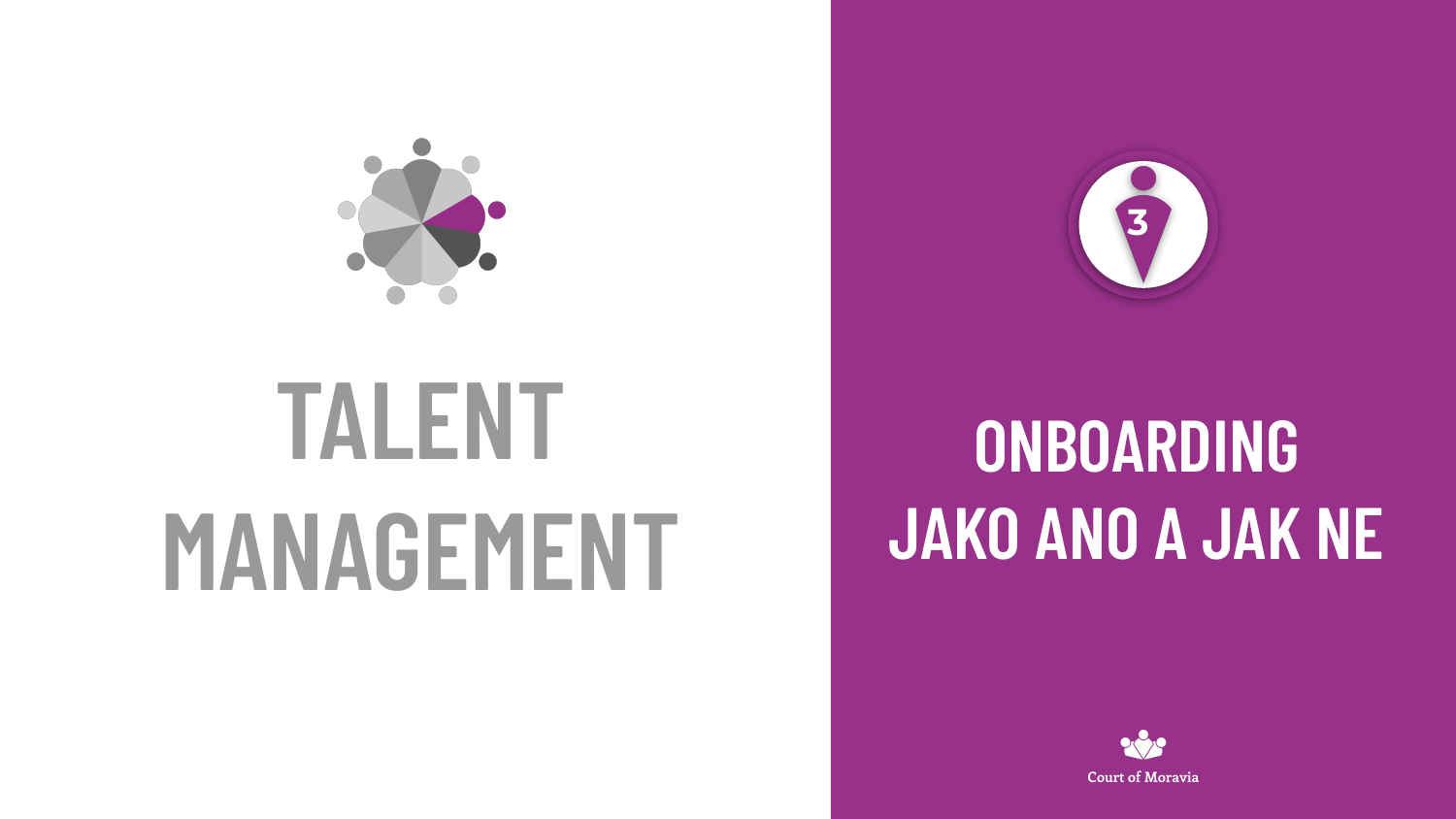

ONBOARDING
JAKO ANO A JAK NE
# TALENT MANAGEMENT